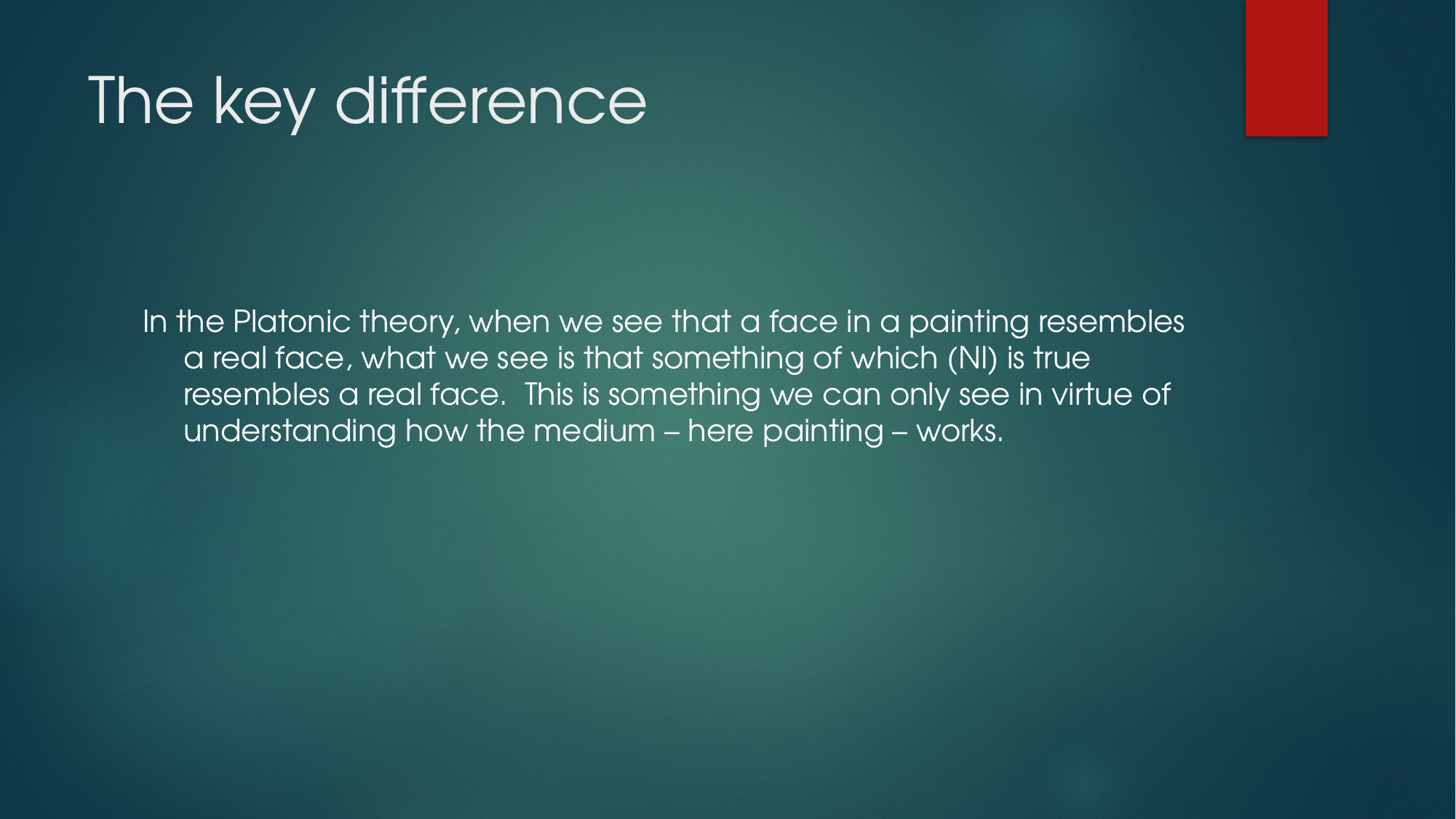

# The key difference

In the Platonic theory, when we see that a face in a painting resembles a real face, what we see is that something of which (NI) is true resembles a real face.  This is something we can only see in virtue of understanding how the medium – here painting – works.